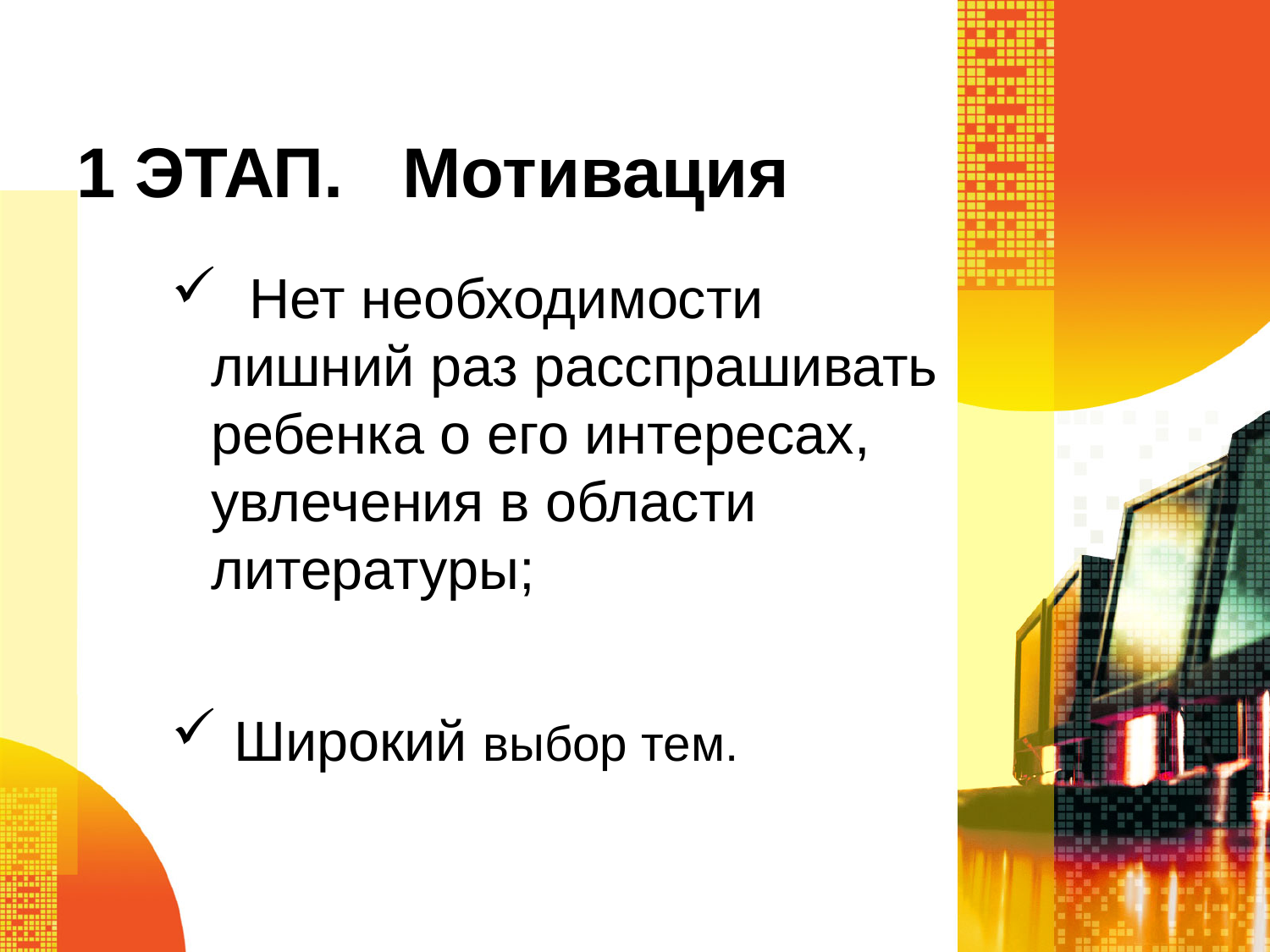

# 1 ЭТАП.   Мотивация
  Нет необходимости   лишний раз расспрашивать ребенка о его интересах, увлечения в области литературы;

 Широкий выбор тем.